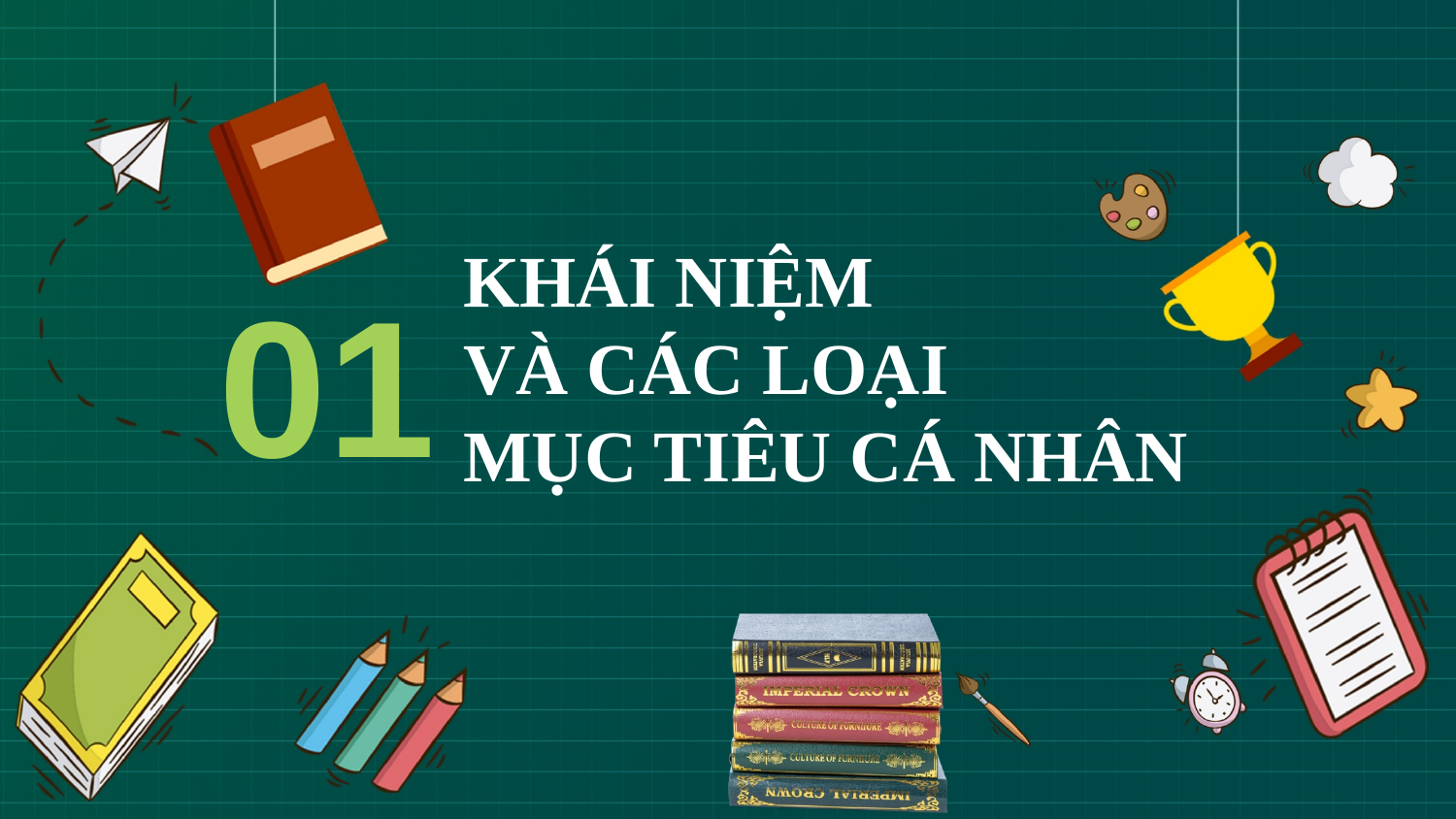

KHÁI NIỆM
VÀ CÁC LOẠI
MỤC TIÊU CÁ NHÂN
01